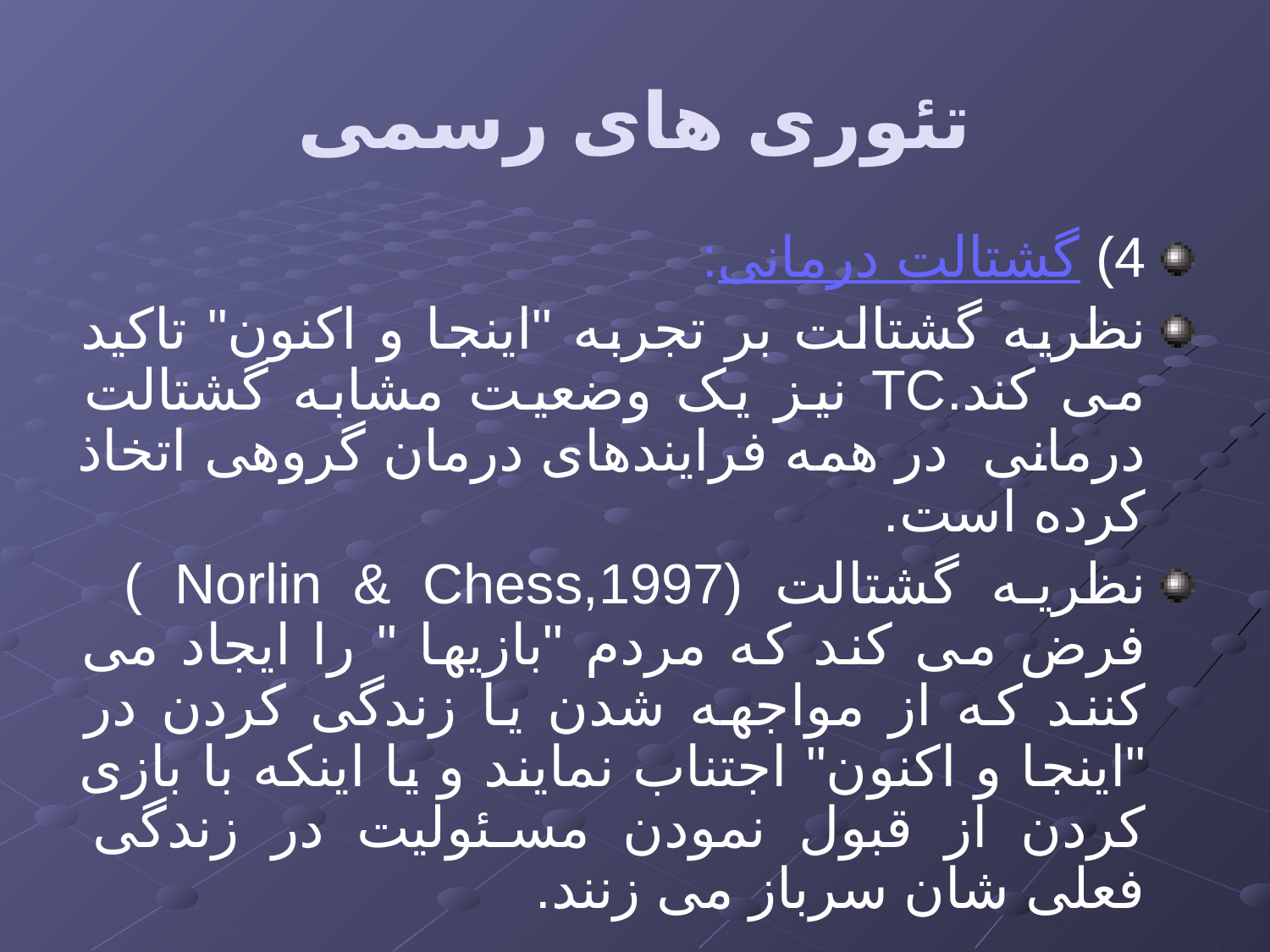

# تئوری های رسمی
4) گشتالت درمانی:
نظریه گشتالت بر تجربه "اینجا و اکنون" تاکید می کند.TC نیز یک وضعیت مشابه گشتالت درمانی  در همه فرایندهای درمان گروهی اتخاذ کرده است.
نظریه گشتالت (Norlin & Chess,1997 )  فرض می کند که مردم "بازیها " را ایجاد می کنند که از مواجهه شدن یا زندگی کردن در "اینجا و اکنون" اجتناب نمایند و یا اینکه با بازی کردن از قبول نمودن مسئولیت در زندگی فعلی شان سرباز می زنند.